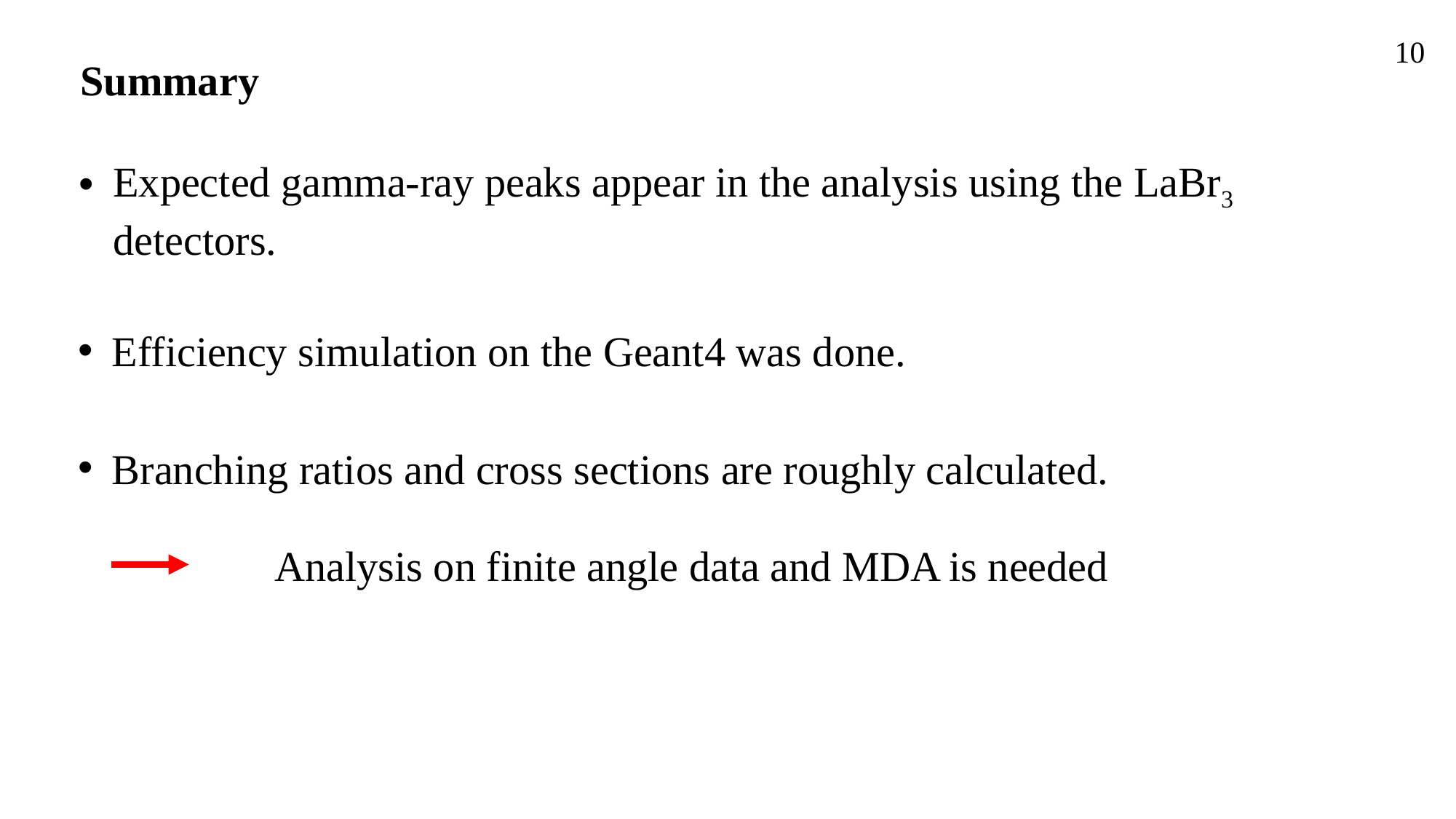

10
Summary
Expected gamma-ray peaks appear in the analysis using the LaBr3 detectors.
Efficiency simulation on the Geant4 was done.
Branching ratios and cross sections are roughly calculated.
Analysis on finite angle data and MDA is needed